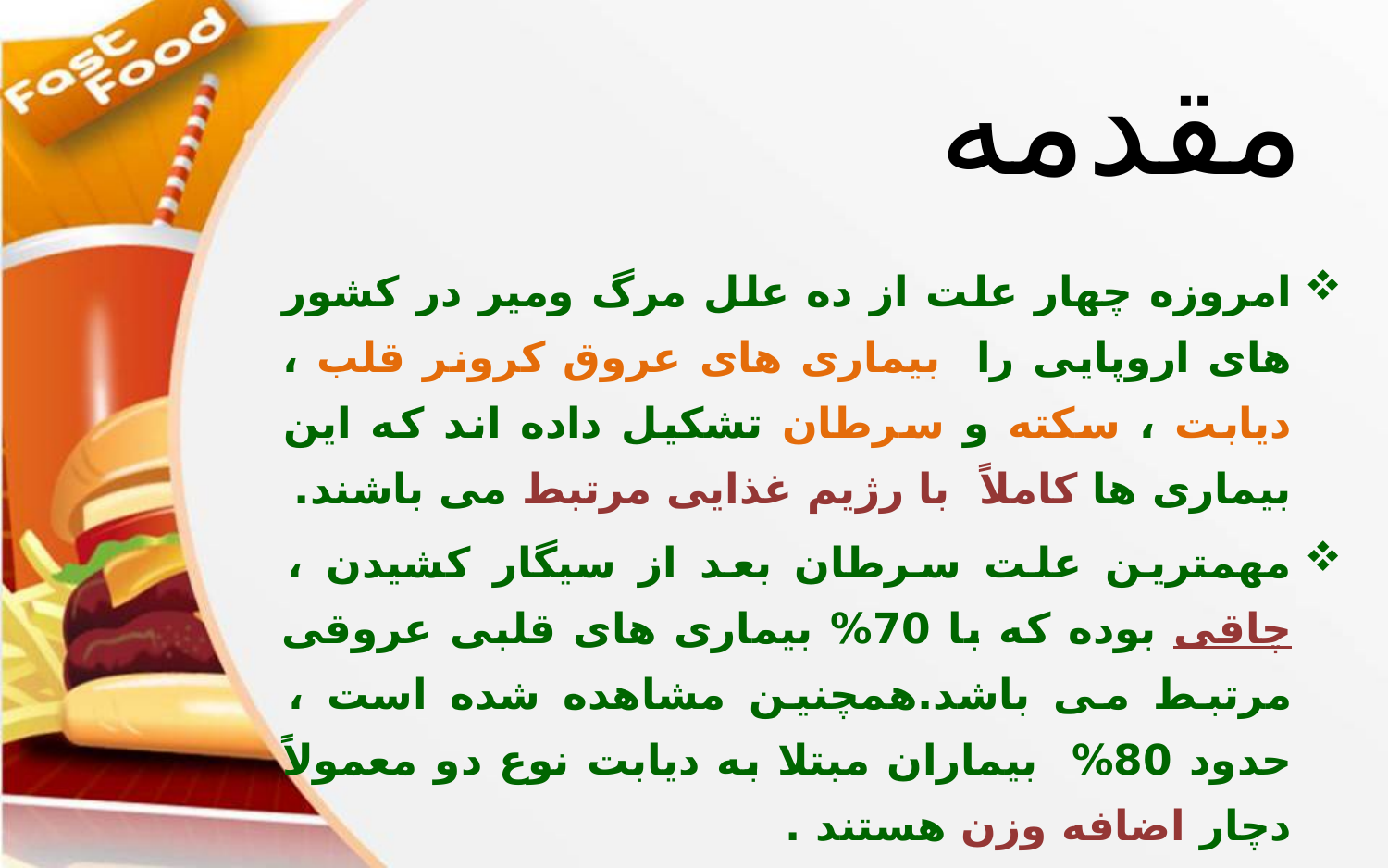

# مقدمه
امروزه چهار علت از ده علل مرگ ومیر در کشور های اروپایی را  بیماری های عروق کرونر قلب ، دیابت ، سکته و سرطان تشکیل داده اند که این بیماری ها کاملاً  با رژیم غذایی مرتبط می باشند.
مهمترین علت سرطان بعد از سیگار کشیدن ، چاقی بوده که با 70% بیماری های قلبی عروقی مرتبط می باشد.همچنین مشاهده شده است ، حدود 80%  بیماران مبتلا به دیابت نوع دو معمولاً دچار اضافه وزن هستند .